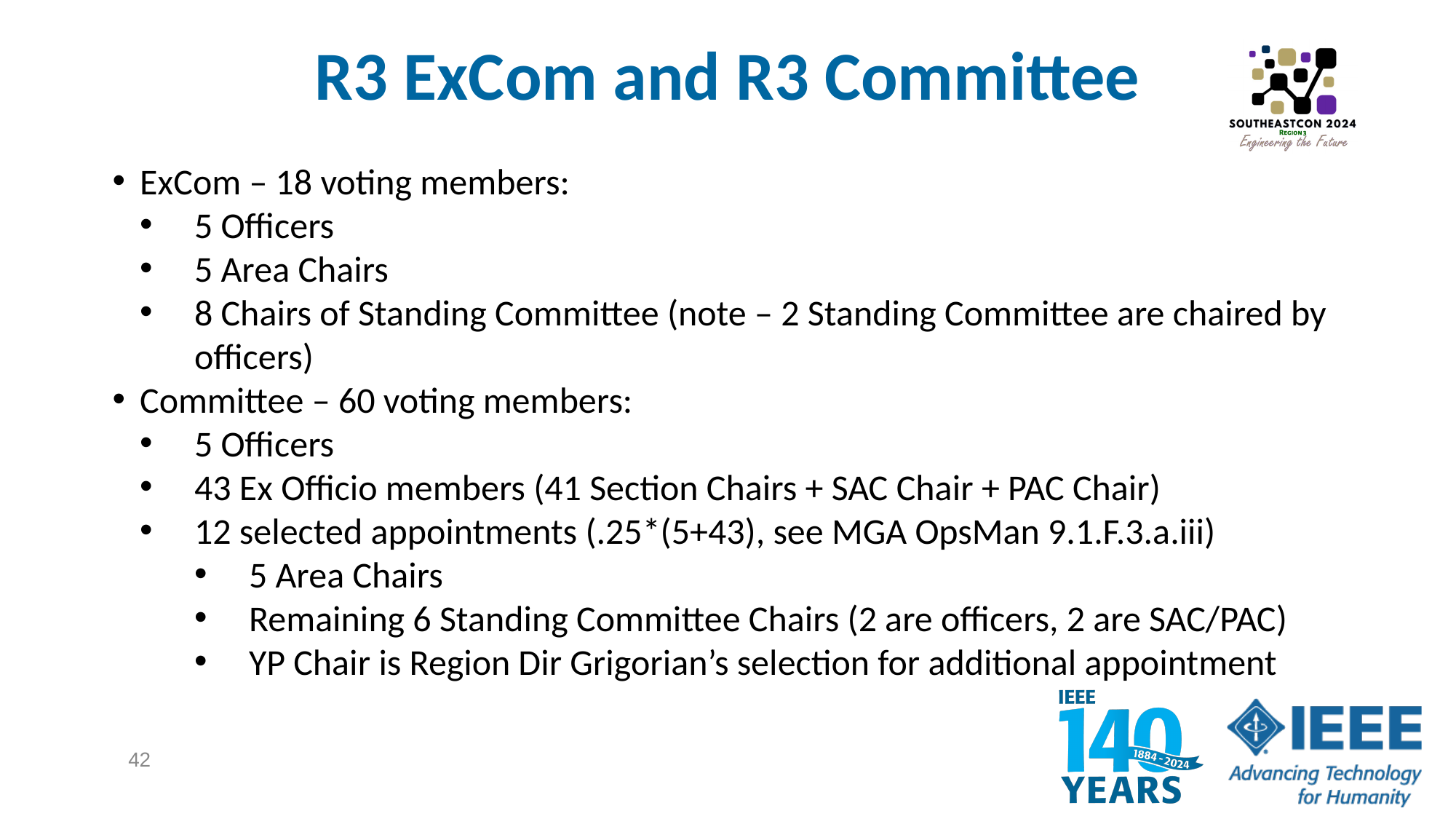

# R3 ExCom and R3 Committee
ExCom – 18 voting members:
5 Officers
5 Area Chairs
8 Chairs of Standing Committee (note – 2 Standing Committee are chaired by officers)
Committee – 60 voting members:
5 Officers
43 Ex Officio members (41 Section Chairs + SAC Chair + PAC Chair)
12 selected appointments (.25*(5+43), see MGA OpsMan 9.1.F.3.a.iii)
5 Area Chairs
Remaining 6 Standing Committee Chairs (2 are officers, 2 are SAC/PAC)
YP Chair is Region Dir Grigorian’s selection for additional appointment

42